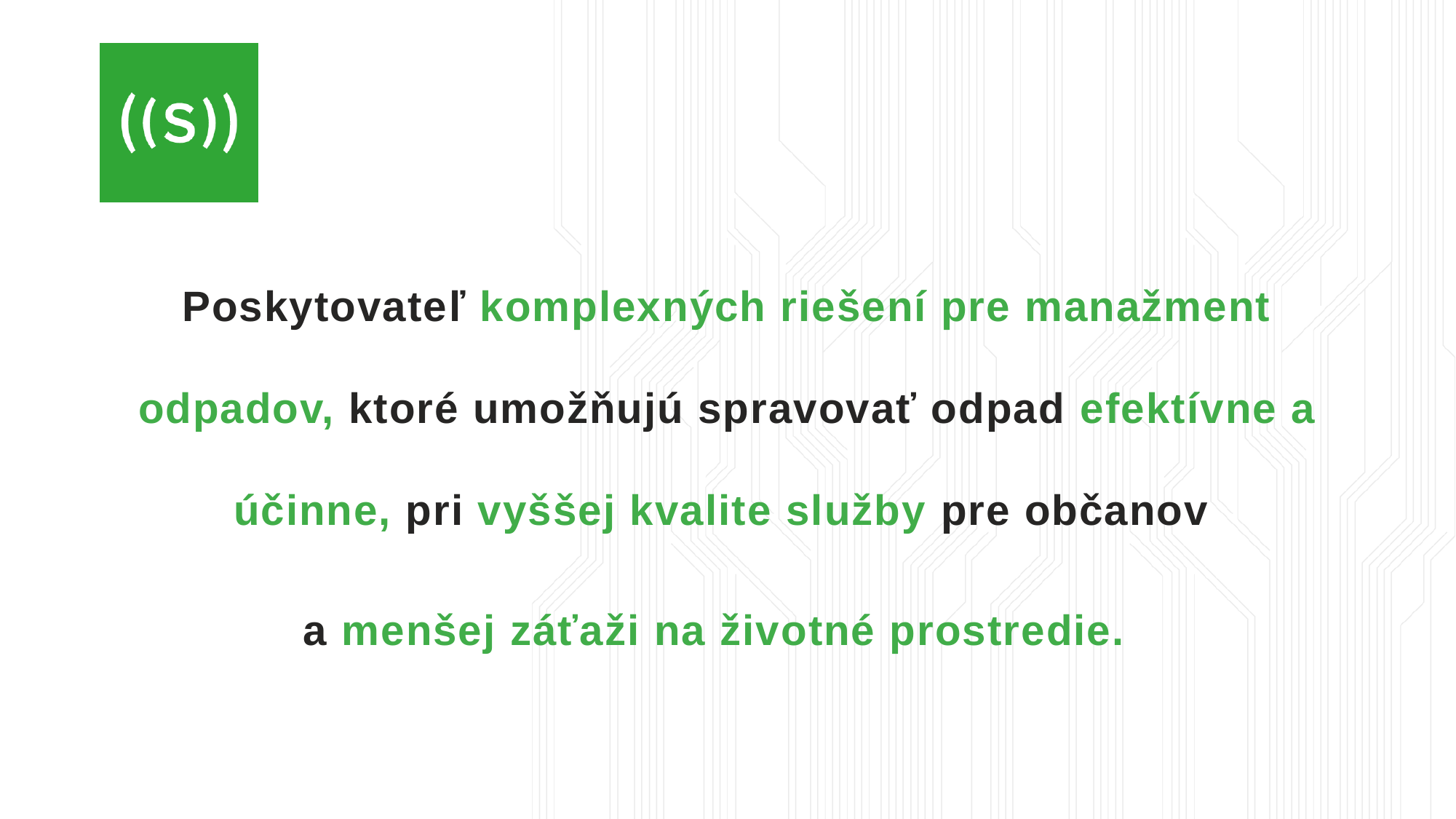

Poskytovateľ komplexných riešení pre manažment odpadov, ktoré umožňujú spravovať odpad efektívne a účinne, pri vyššej kvalite služby pre občanov
a menšej záťaži na životné prostredie.